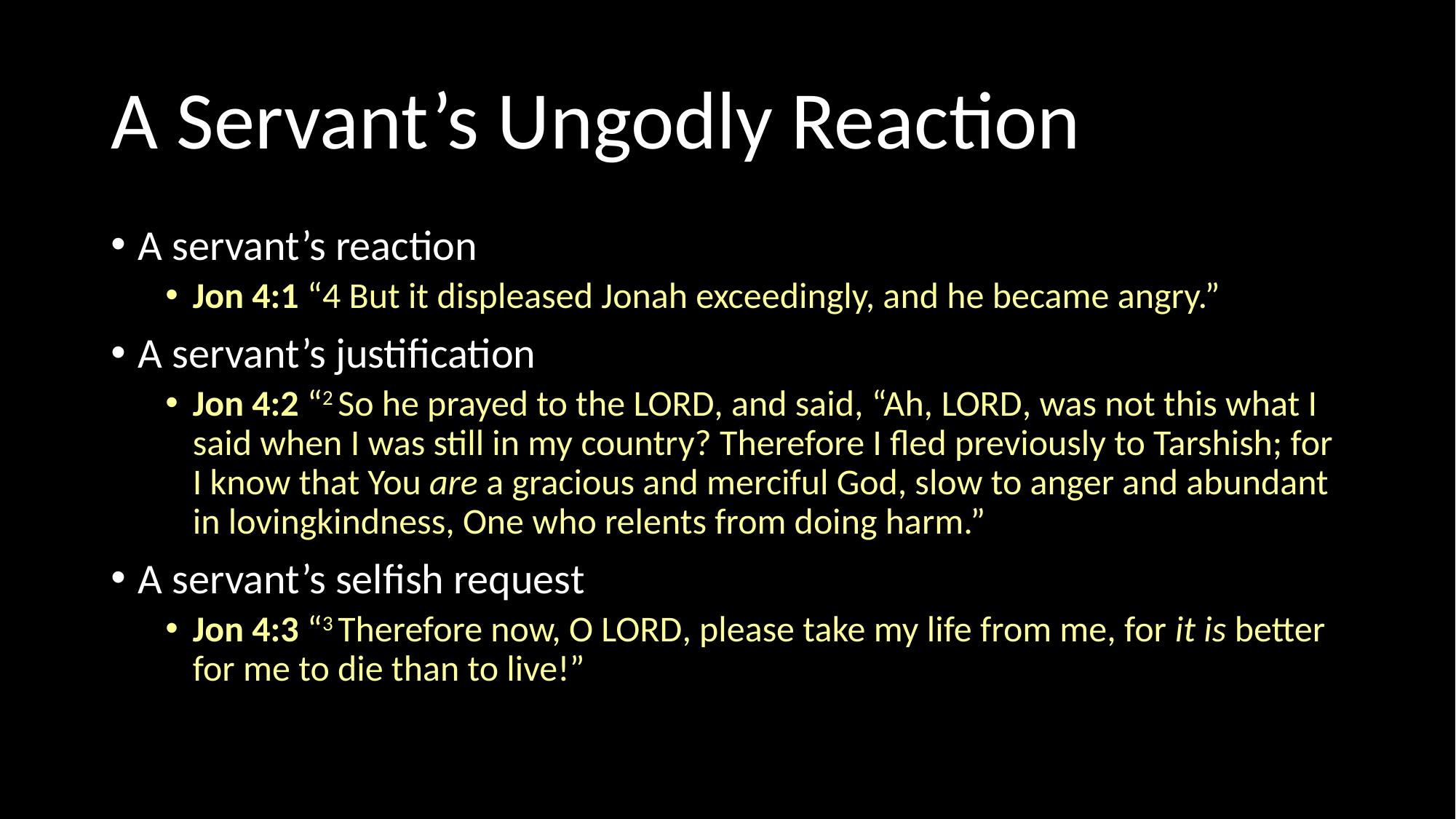

# A Servant’s Ungodly Reaction
A servant’s reaction
Jon 4:1 “4 But it displeased Jonah exceedingly, and he became angry.”
A servant’s justification
Jon 4:2 “2 So he prayed to the Lord, and said, “Ah, Lord, was not this what I said when I was still in my country? Therefore I fled previously to Tarshish; for I know that You are a gracious and merciful God, slow to anger and abundant in lovingkindness, One who relents from doing harm.”
A servant’s selfish request
Jon 4:3 “3 Therefore now, O Lord, please take my life from me, for it is better for me to die than to live!”